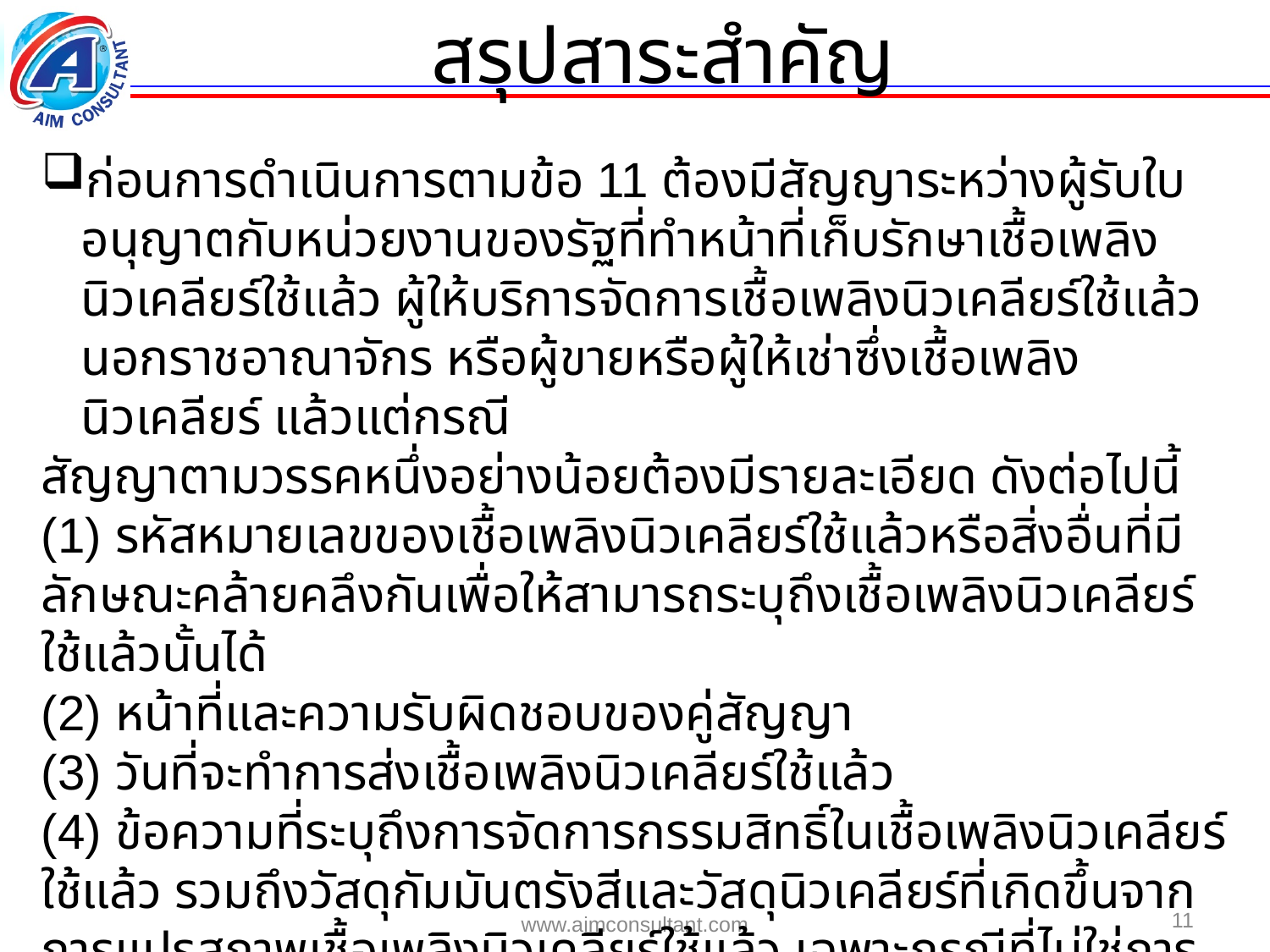

สรุปสาระสำคัญ
ก่อนการดำเนินการตามข้อ 11 ต้องมีสัญญาระหว่างผู้รับใบอนุญาตกับหน่วยงานของรัฐที่ทำหน้าที่เก็บรักษาเชื้อเพลิงนิวเคลียร์ใช้แล้ว ผู้ให้บริการจัดการเชื้อเพลิงนิวเคลียร์ใช้แล้วนอกราชอาณาจักร หรือผู้ขายหรือผู้ให้เช่าซึ่งเชื้อเพลิงนิวเคลียร์ แล้วแต่กรณี
สัญญาตามวรรคหนึ่งอย่างน้อยต้องมีรายละเอียด ดังต่อไปนี้
(1) รหัสหมายเลขของเชื้อเพลิงนิวเคลียร์ใช้แล้วหรือสิ่งอื่นที่มีลักษณะคล้ายคลึงกันเพื่อให้สามารถระบุถึงเชื้อเพลิงนิวเคลียร์ใช้แล้วนั้นได้
(2) หน้าที่และความรับผิดชอบของคู่สัญญา
(3) วันที่จะทำการส่งเชื้อเพลิงนิวเคลียร์ใช้แล้ว
(4) ข้อความที่ระบุถึงการจัดการกรรมสิทธิ์ในเชื้อเพลิงนิวเคลียร์ใช้แล้ว รวมถึงวัสดุกัมมันตรังสีและวัสดุนิวเคลียร์ที่เกิดขึ้นจากการแปรสภาพเชื้อเพลิงนิวเคลียร์ใช้แล้ว เฉพาะกรณีที่ไม่ใช่การเช่าเชื้อเพลิงนิวเคลียร์
11
www.aimconsultant.com